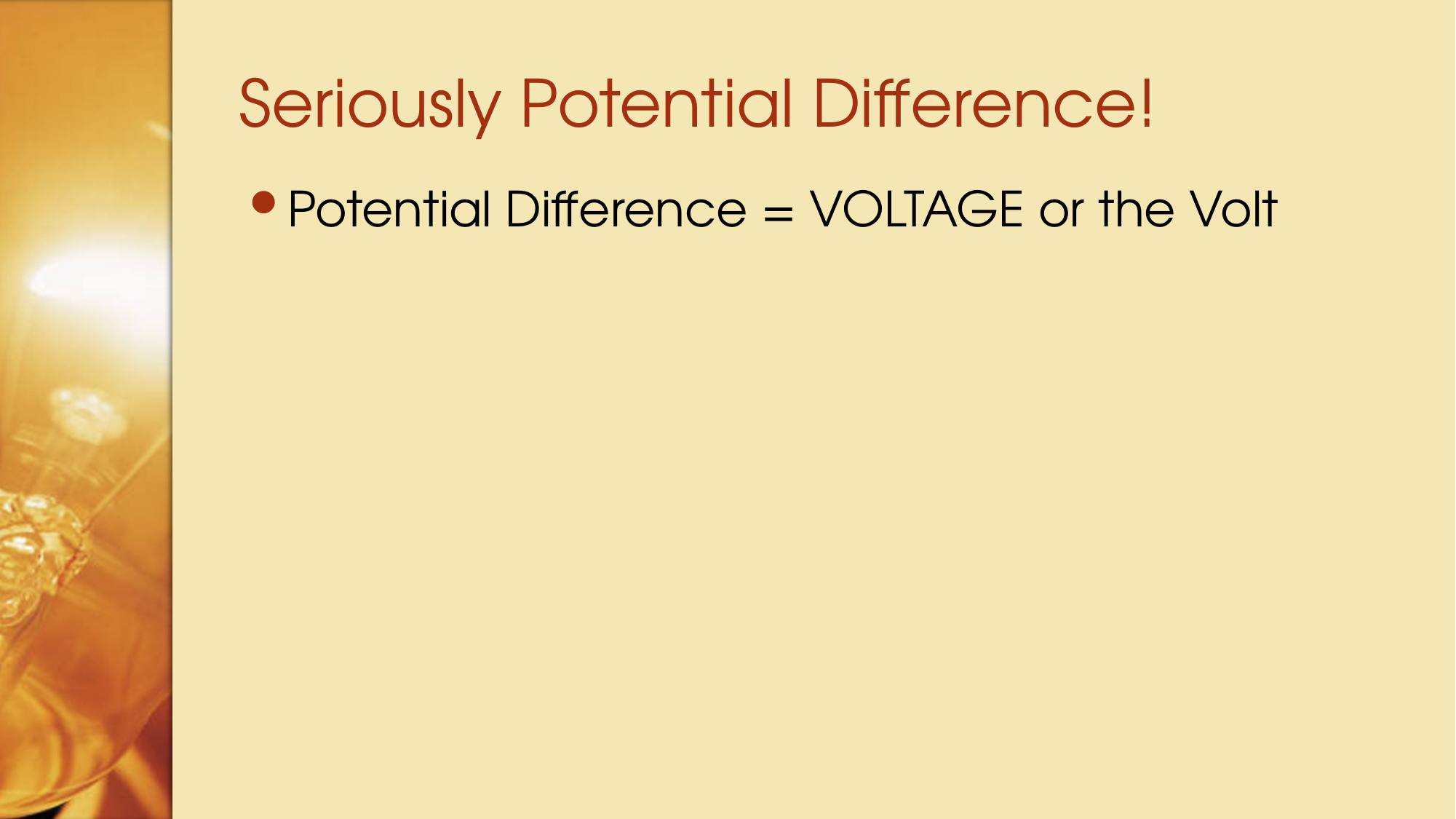

# Seriously Potential Difference!
Potential Difference = VOLTAGE or the Volt